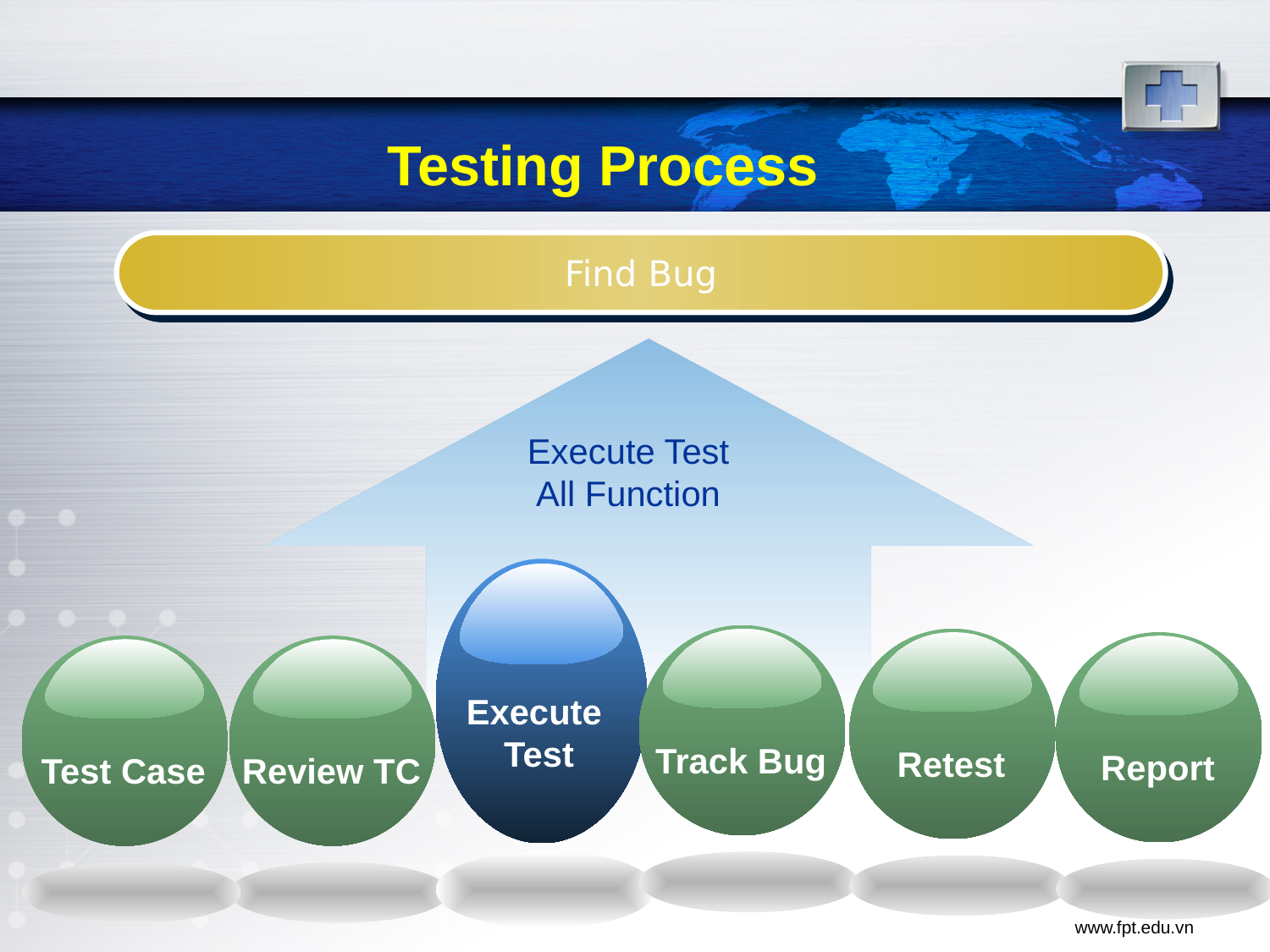

# Testing Process
Find Bug

Execute Test
All Function

Execute
Test

Track Bug

Retest

Report

Test Case

Review TC

www.fpt.edu.vn